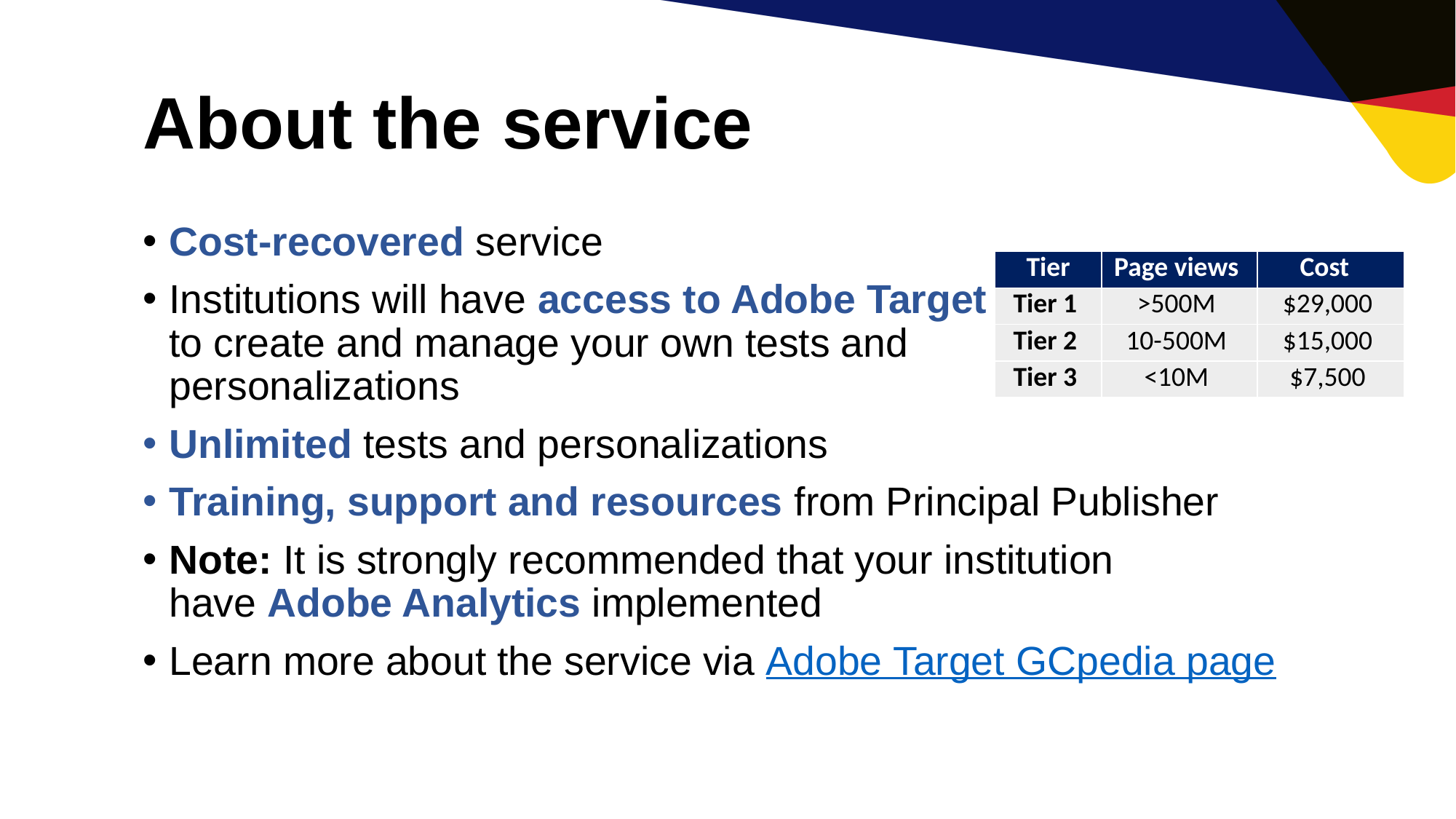

# About the service
Cost-recovered service
Institutions will have access to Adobe Target
to create and manage your own tests and
personalizations
Unlimited tests and personalizations
Training, support and resources from Principal Publisher
Note: It is strongly recommended that your institution have Adobe Analytics implemented
Learn more about the service via Adobe Target GCpedia page

| Tier | Page views | Cost |
| --- | --- | --- |
| Tier 1 | >500M | $29,000 |
| Tier 2 | 10-500M | $15,000 |
| Tier 3 | <10M | $7,500 |